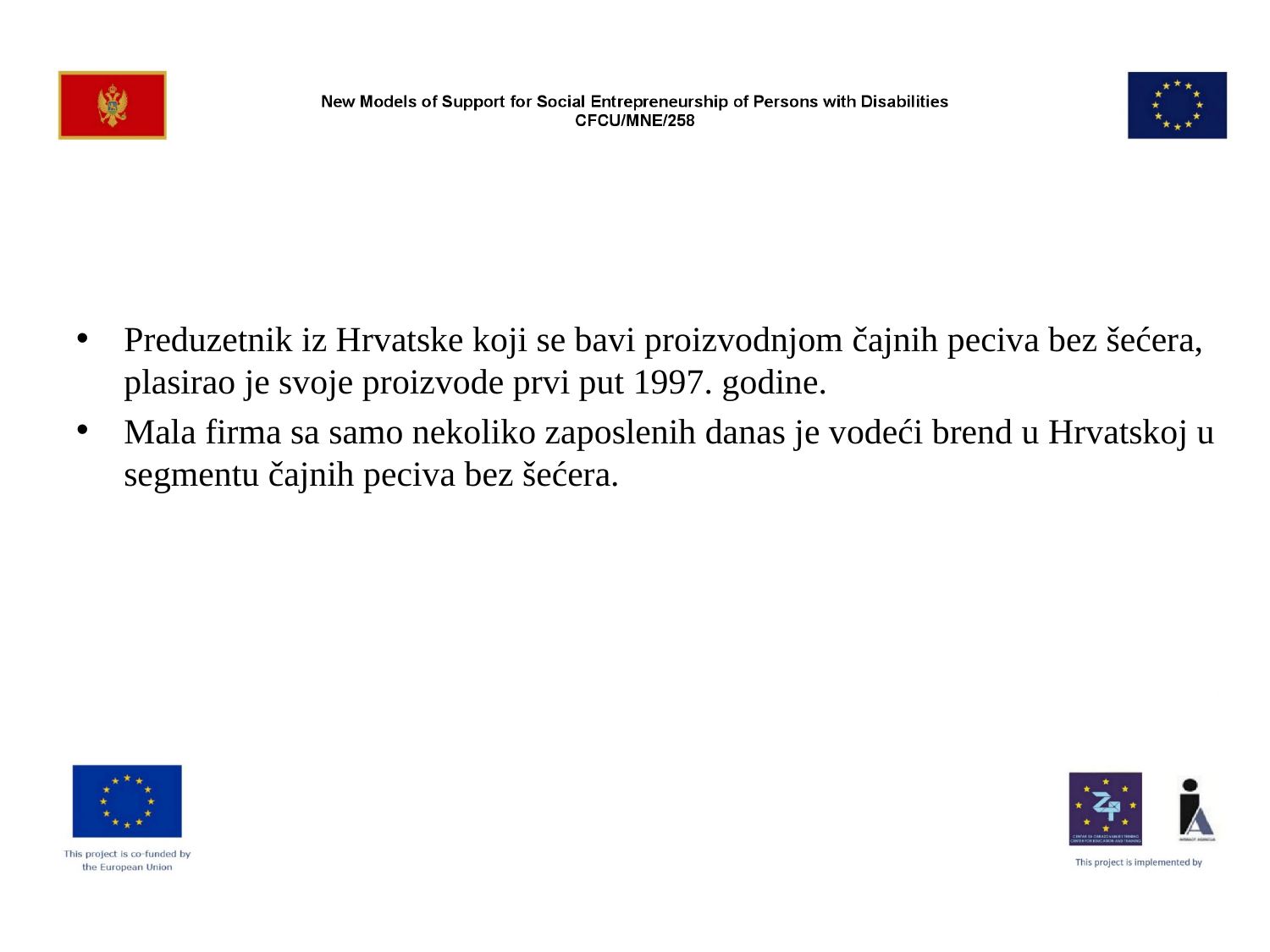

#
Preduzetnik iz Hrvatske koji se bavi proizvodnjom čajnih peciva bez šećera, plasirao je svoje proizvode prvi put 1997. godine.
Mala firma sa samo nekoliko zaposlenih danas je vodeći brend u Hrvatskoj u segmentu čajnih peciva bez šećera.